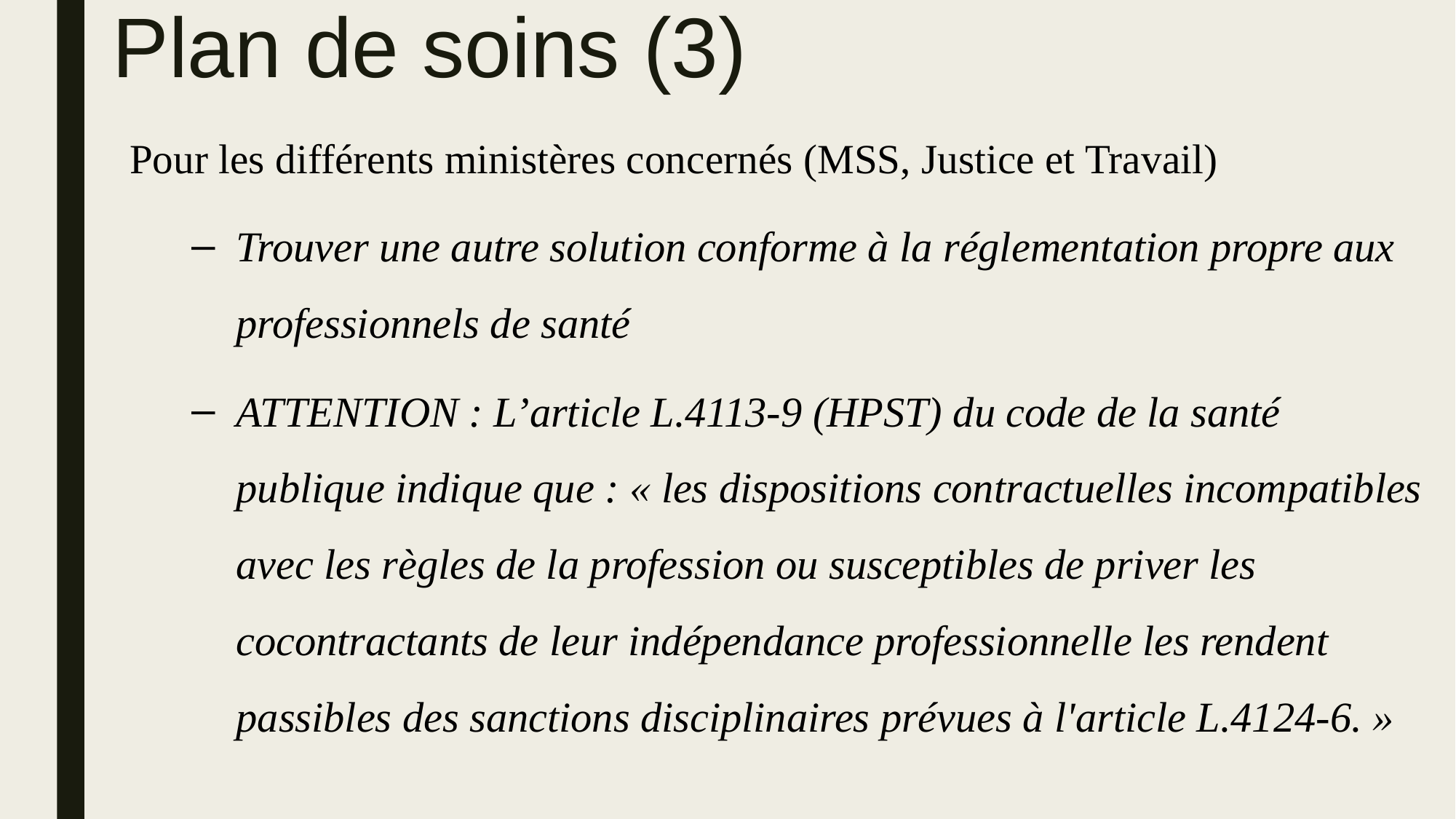

# Plan de soins (3)
Pour les différents ministères concernés (MSS, Justice et Travail)
Trouver une autre solution conforme à la réglementation propre aux professionnels de santé
ATTENTION : L’article L.4113-9 (HPST) du code de la santé publique indique que : « les dispositions contractuelles incompatibles avec les règles de la profession ou susceptibles de priver les cocontractants de leur indépendance professionnelle les rendent passibles des sanctions disciplinaires prévues à l'article L.4124-6. »